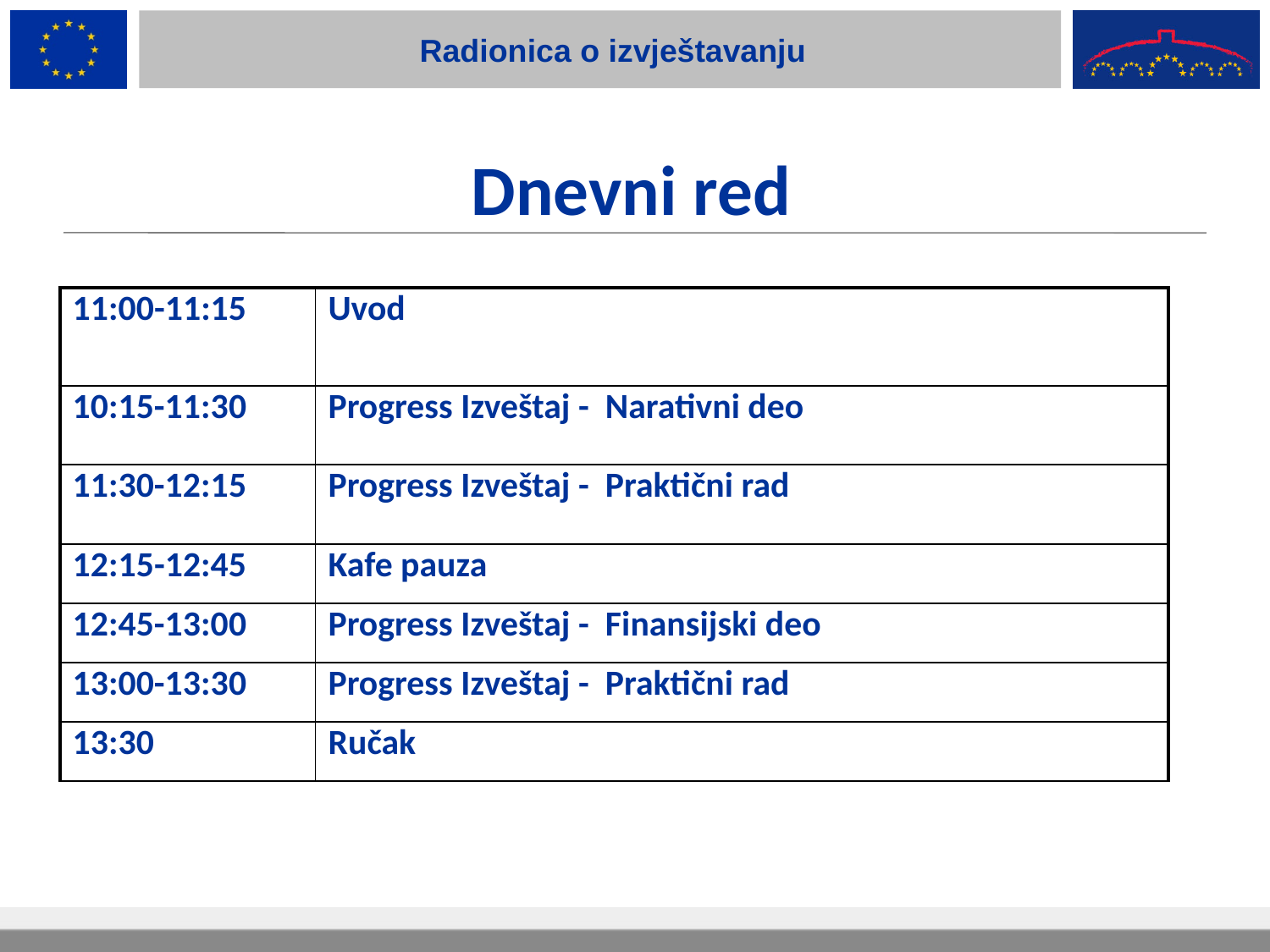

Radionica o izvještavanju
Dnevni red
| 11:00-11:15 | Uvod |
| --- | --- |
| 10:15-11:30 | Progress Izveštaj - Narativni deo |
| 11:30-12:15 | Progress Izveštaj - Praktični rad |
| 12:15-12:45 | Kafe pauza |
| 12:45-13:00 | Progress Izveštaj - Finansijski deo |
| 13:00-13:30 | Progress Izveštaj - Praktični rad |
| 13:30 | Ručak |